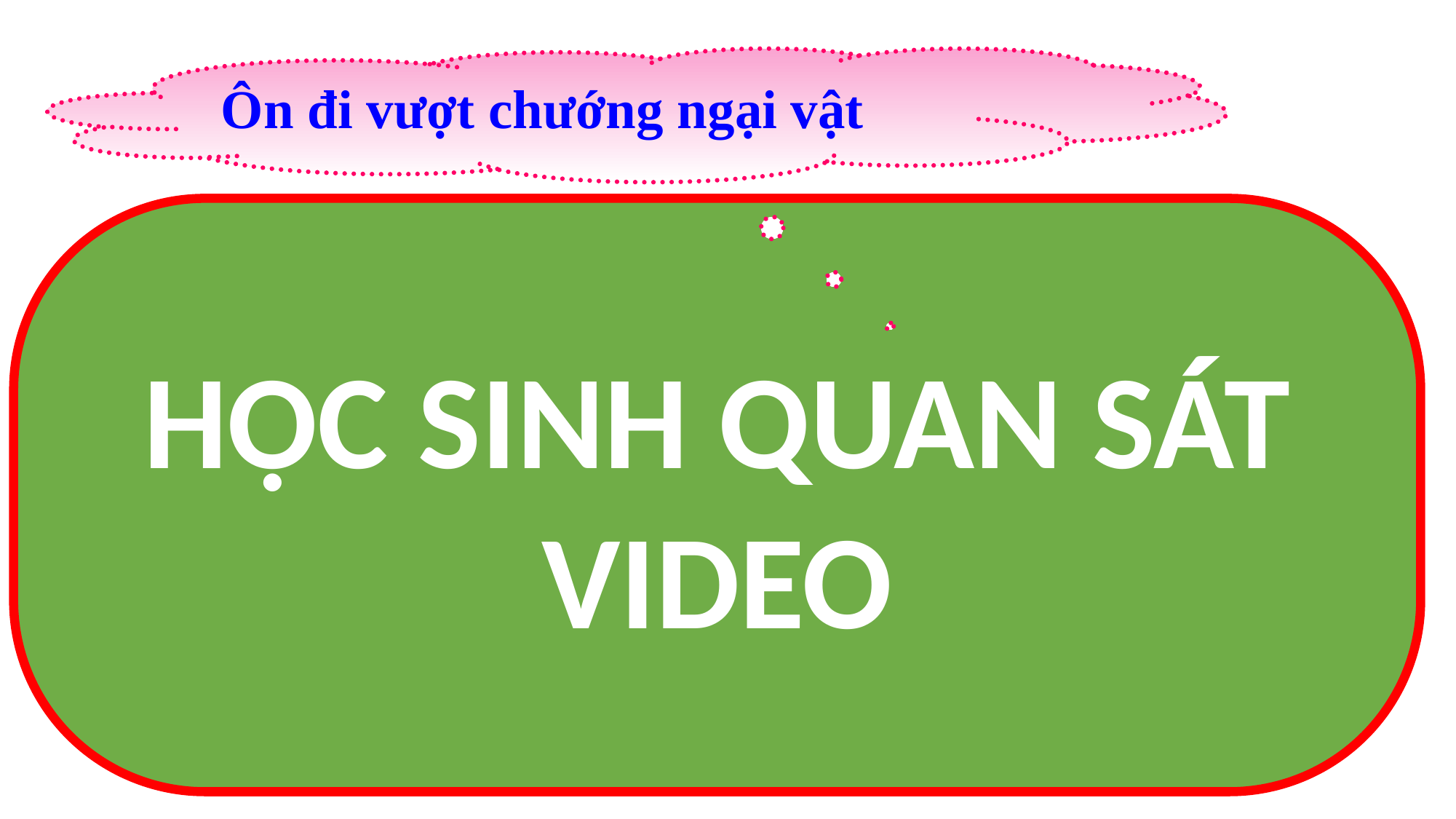

Ôn đi vượt chướng ngại vật
HỌC SINH QUAN SÁT VIDEO